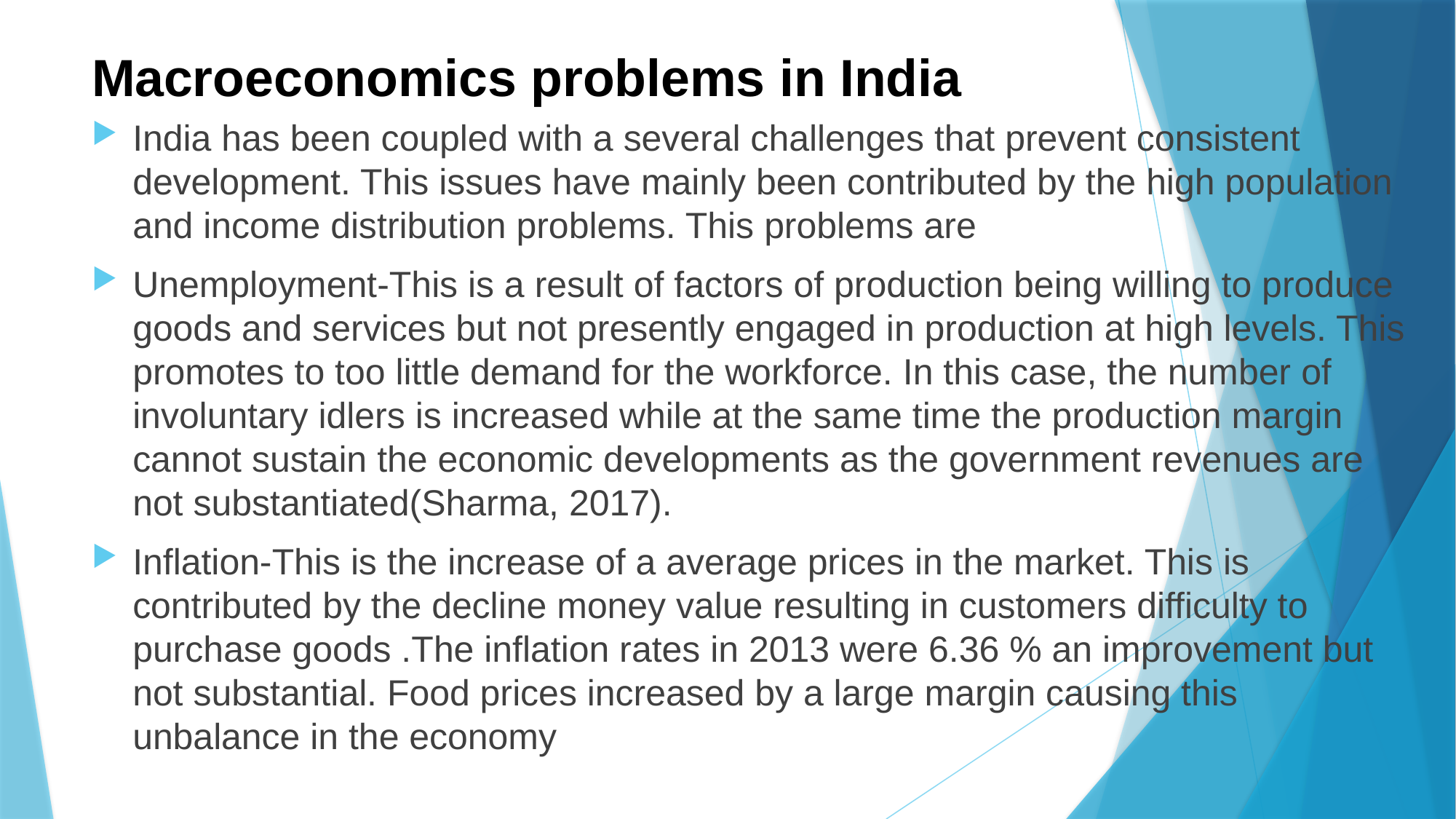

# Macroeconomics problems in India
India has been coupled with a several challenges that prevent consistent development. This issues have mainly been contributed by the high population and income distribution problems. This problems are
Unemployment-This is a result of factors of production being willing to produce goods and services but not presently engaged in production at high levels. This promotes to too little demand for the workforce. In this case, the number of involuntary idlers is increased while at the same time the production margin cannot sustain the economic developments as the government revenues are not substantiated(Sharma, 2017).
Inflation-This is the increase of a average prices in the market. This is contributed by the decline money value resulting in customers difficulty to purchase goods .The inflation rates in 2013 were 6.36 % an improvement but not substantial. Food prices increased by a large margin causing this unbalance in the economy